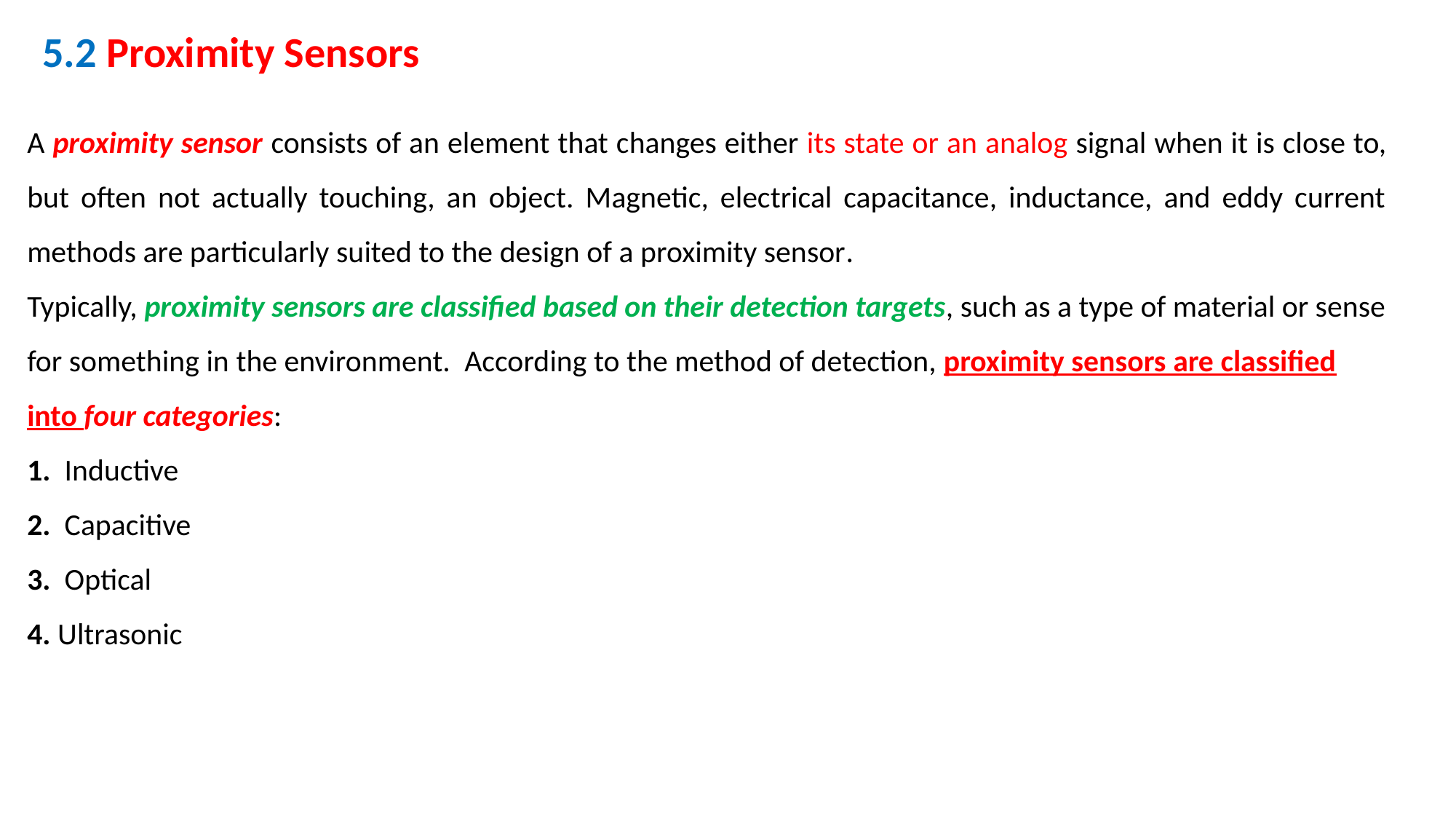

5.2 Proximity Sensors
A proximity sensor consists of an element that changes either its state or an analog signal when it is close to, but often not actually touching, an object. Magnetic, electrical capacitance, inductance, and eddy current methods are particularly suited to the design of a proximity sensor.
Typically, proximity sensors are classified based on their detection targets, such as a type of material or sense for something in the environment.  According to the method of detection, proximity sensors are classified into four categories:
1.  Inductive
2.  Capacitive
3.  Optical
4. Ultrasonic